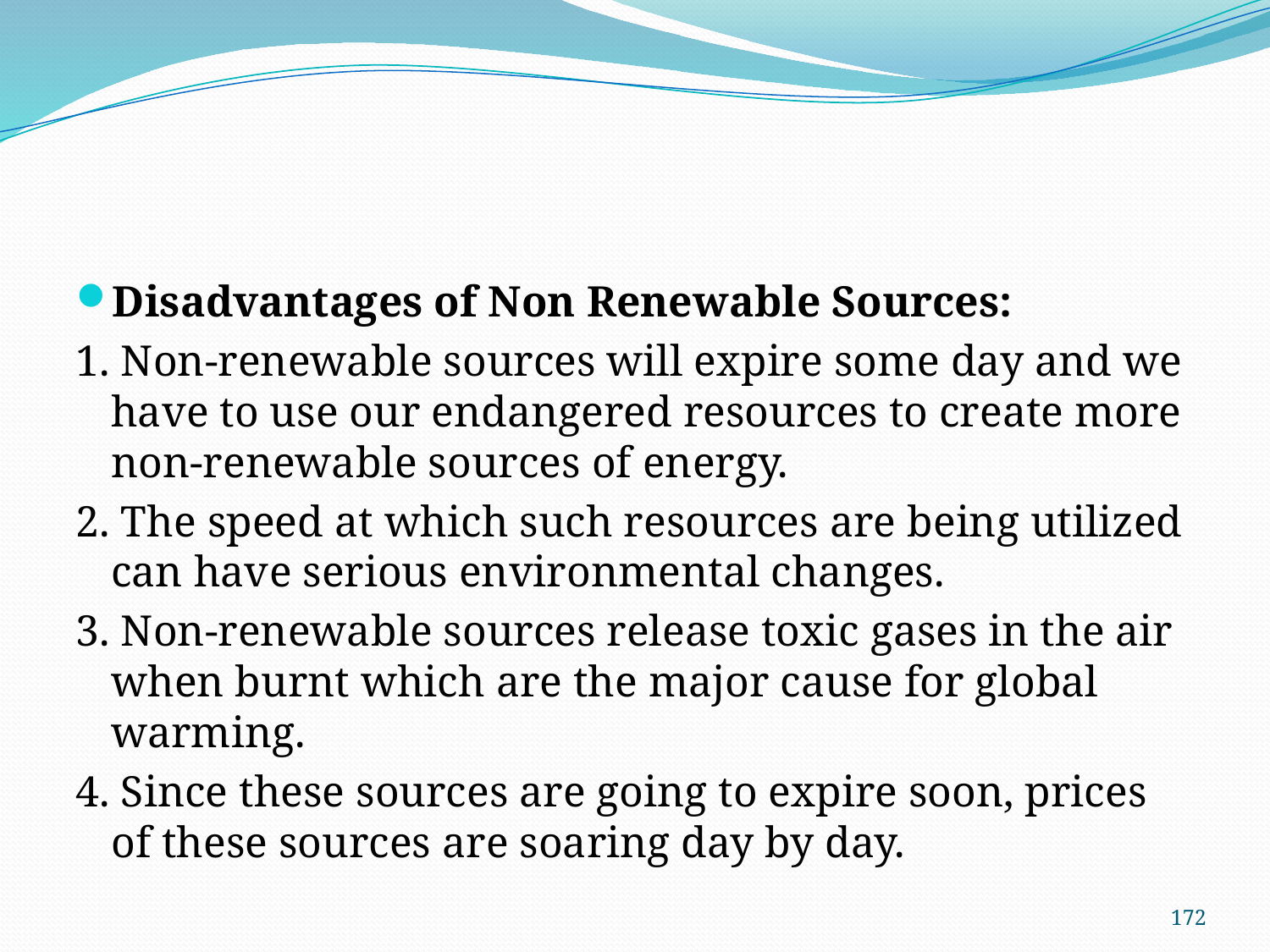

#
Disadvantages of Non Renewable Sources:
1. Non-renewable sources will expire some day and we have to use our endangered resources to create more non-renewable sources of energy.
2. The speed at which such resources are being utilized can have serious environmental changes.
3. Non-renewable sources release toxic gases in the air when burnt which are the major cause for global warming.
4. Since these sources are going to expire soon, prices of these sources are soaring day by day.

172